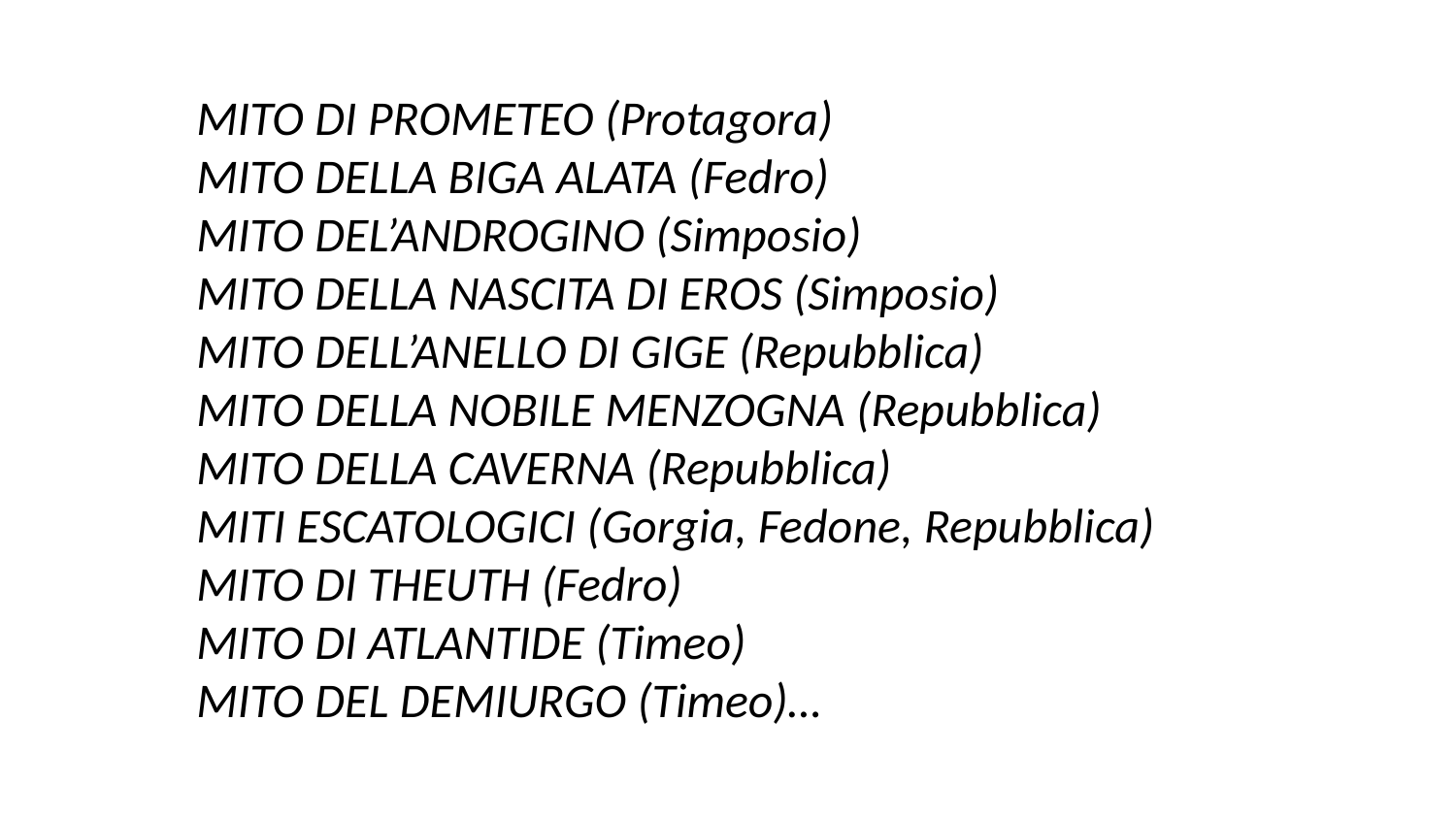

MITO DI PROMETEO (Protagora)
MITO DELLA BIGA ALATA (Fedro)
MITO DEL’ANDROGINO (Simposio)
MITO DELLA NASCITA DI EROS (Simposio)
MITO DELL’ANELLO DI GIGE (Repubblica)
MITO DELLA NOBILE MENZOGNA (Repubblica)
MITO DELLA CAVERNA (Repubblica)
MITI ESCATOLOGICI (Gorgia, Fedone, Repubblica)
MITO DI THEUTH (Fedro)
MITO DI ATLANTIDE (Timeo)
MITO DEL DEMIURGO (Timeo)…